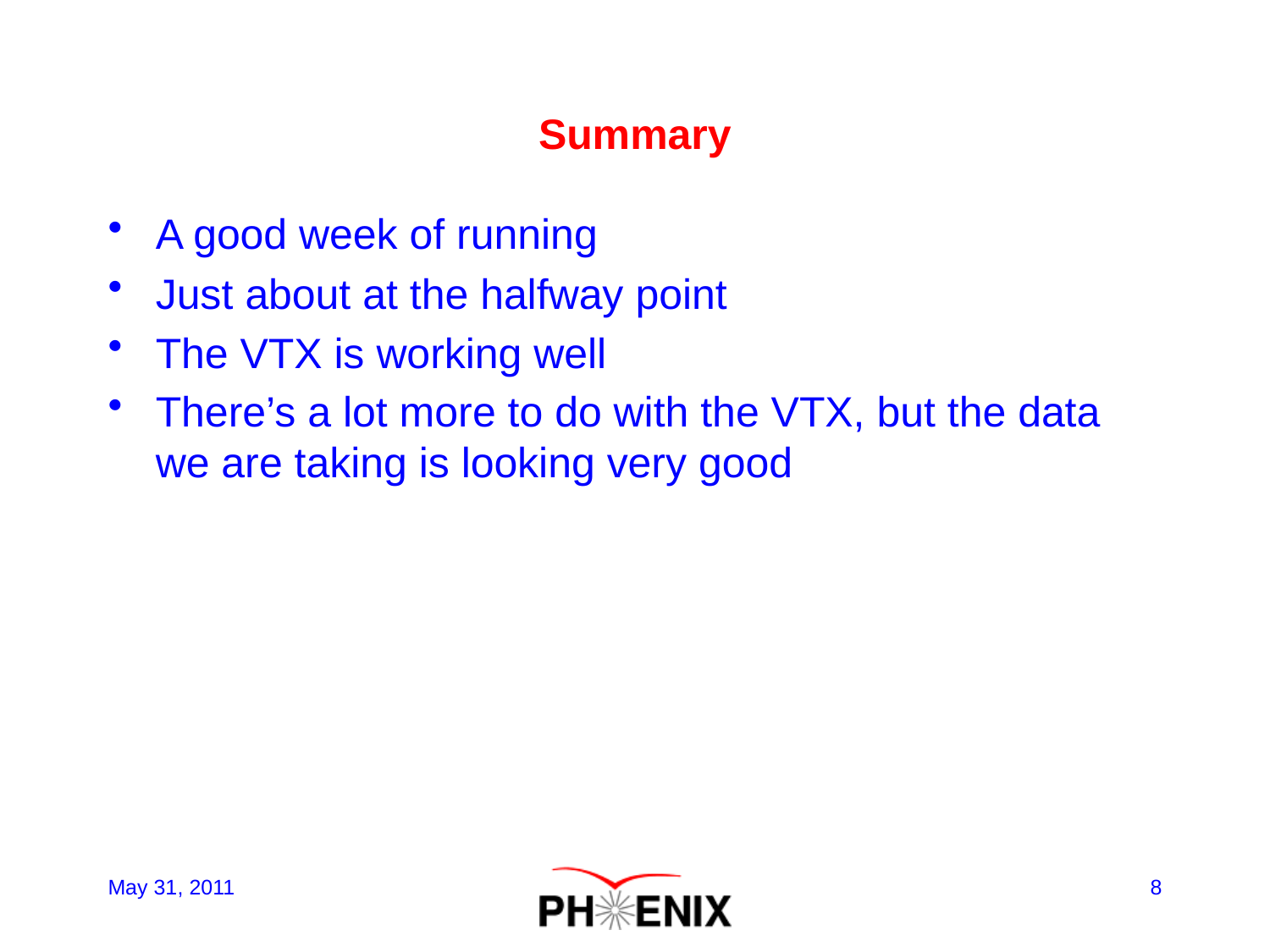

# Summary
A good week of running
Just about at the halfway point
The VTX is working well
There’s a lot more to do with the VTX, but the data we are taking is looking very good
May 31, 2011
8